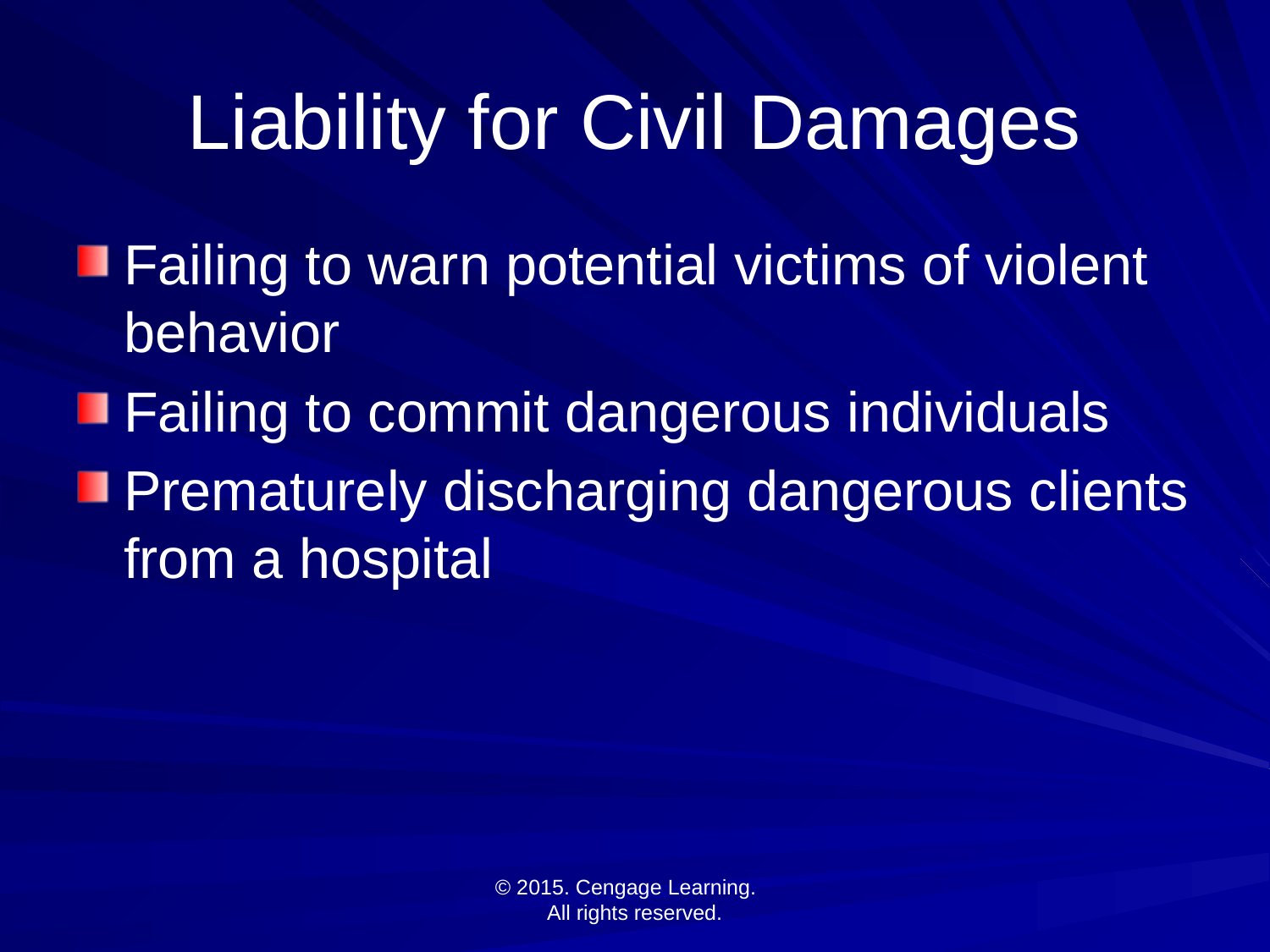

# Liability for Civil Damages
Failing to warn potential victims of violent behavior
Failing to commit dangerous individuals
Prematurely discharging dangerous clients from a hospital
© 2015. Cengage Learning.
All rights reserved.